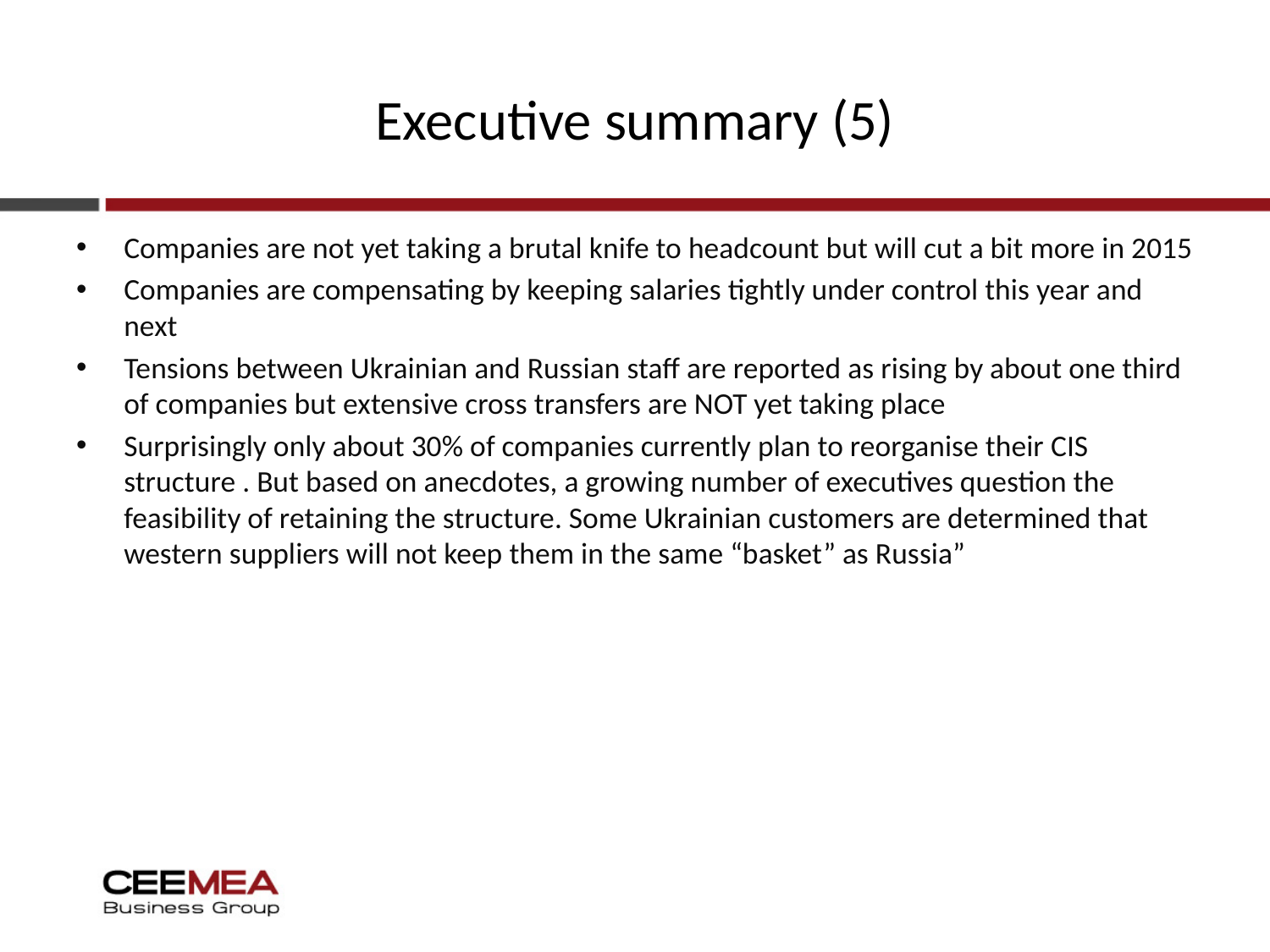

# Executive summary (5)
Companies are not yet taking a brutal knife to headcount but will cut a bit more in 2015
Companies are compensating by keeping salaries tightly under control this year and next
Tensions between Ukrainian and Russian staff are reported as rising by about one third of companies but extensive cross transfers are NOT yet taking place
Surprisingly only about 30% of companies currently plan to reorganise their CIS structure . But based on anecdotes, a growing number of executives question the feasibility of retaining the structure. Some Ukrainian customers are determined that western suppliers will not keep them in the same “basket” as Russia”